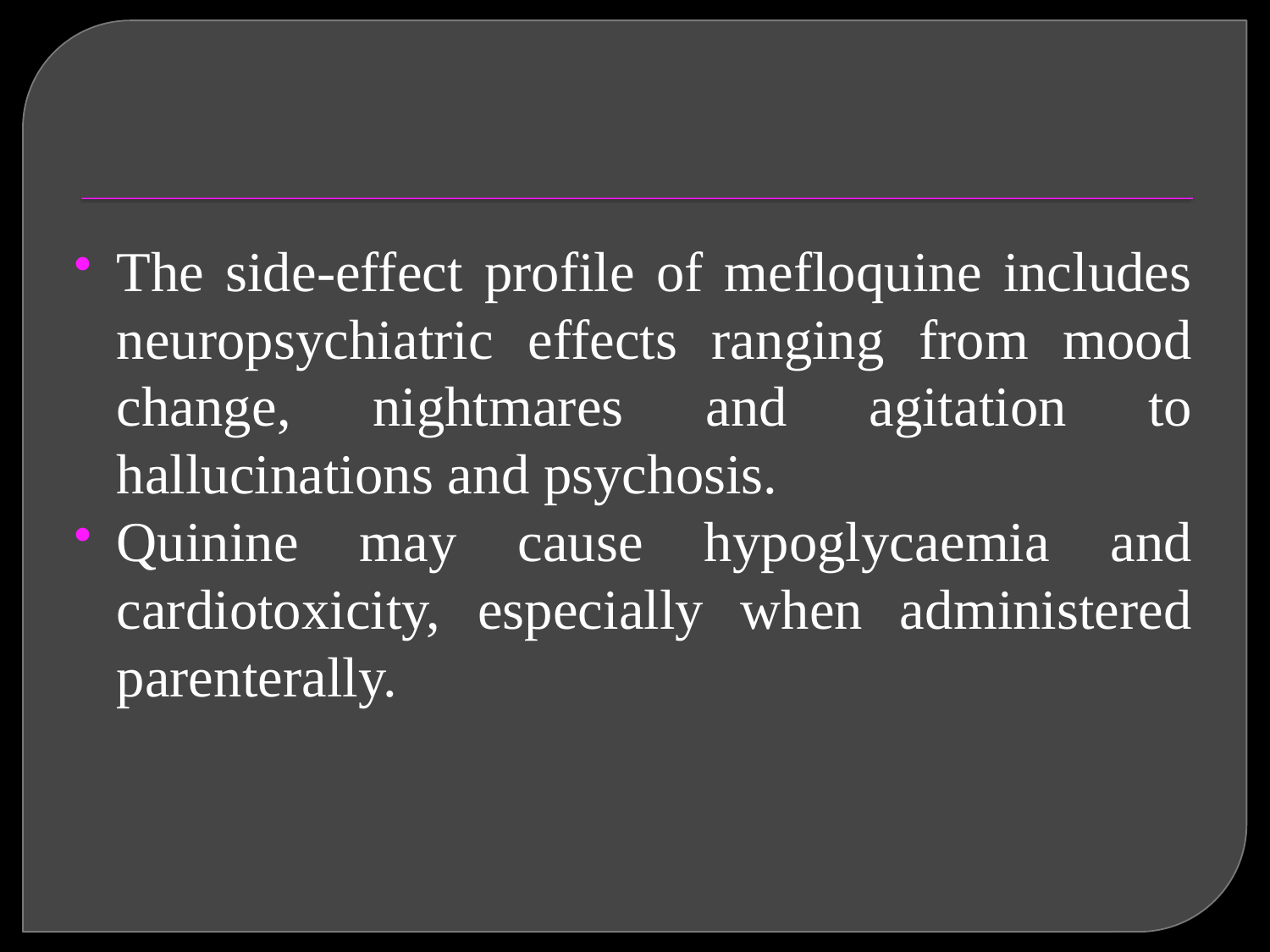

#
The side-effect profile of mefloquine includes neuropsychiatric effects ranging from mood change, nightmares and agitation to hallucinations and psychosis.
Quinine may cause hypoglycaemia and cardiotoxicity, especially when administered parenterally.